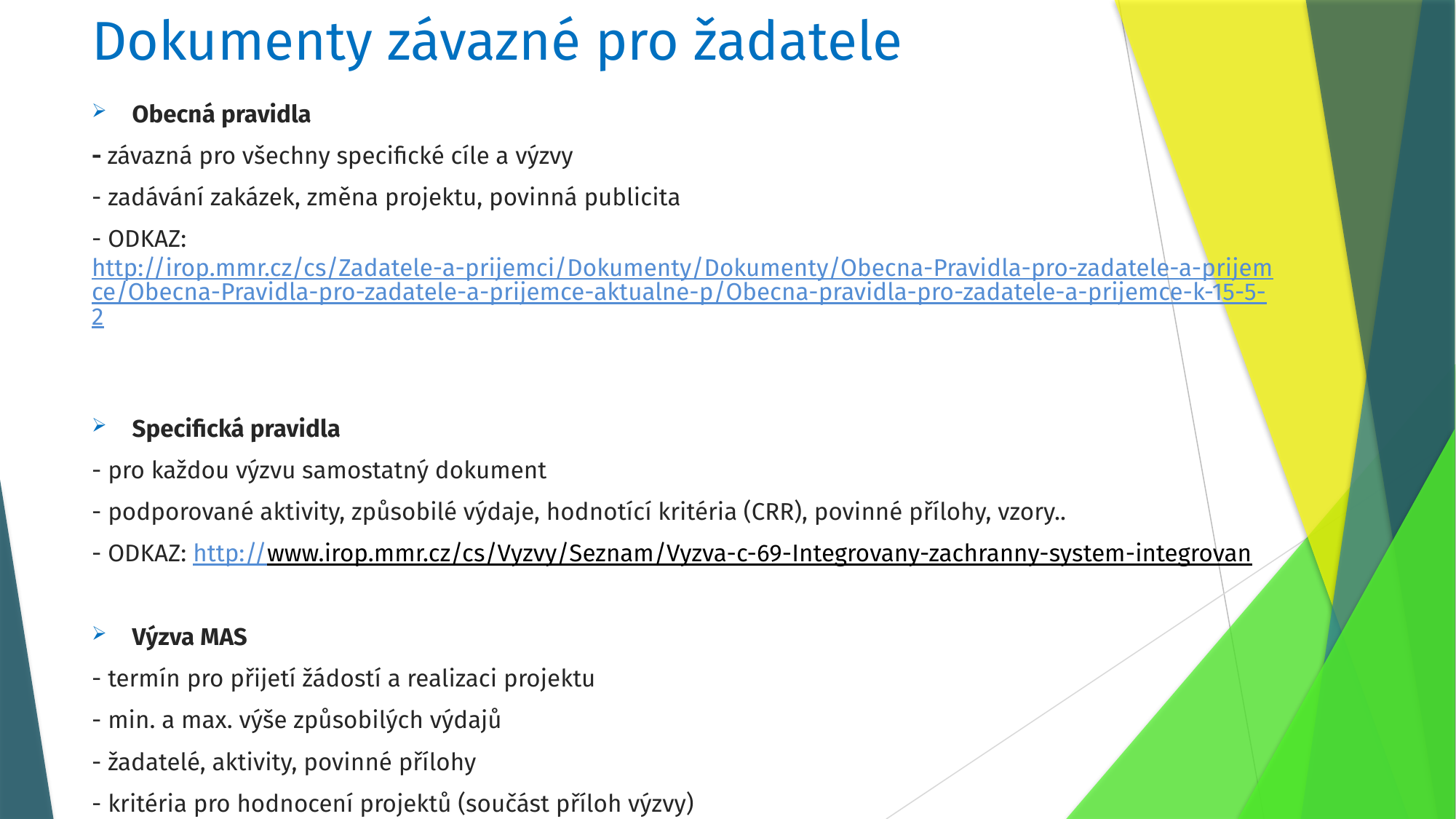

# Dokumenty závazné pro žadatele
Obecná pravidla
- závazná pro všechny specifické cíle a výzvy
- zadávání zakázek, změna projektu, povinná publicita
- ODKAZ: http://irop.mmr.cz/cs/Zadatele-a-prijemci/Dokumenty/Dokumenty/Obecna-Pravidla-pro-zadatele-a-prijemce/Obecna-Pravidla-pro-zadatele-a-prijemce-aktualne-p/Obecna-pravidla-pro-zadatele-a-prijemce-k-15-5-2

Specifická pravidla
- pro každou výzvu samostatný dokument
- podporované aktivity, způsobilé výdaje, hodnotící kritéria (CRR), povinné přílohy, vzory..
- ODKAZ: http://www.irop.mmr.cz/cs/Vyzvy/Seznam/Vyzva-c-69-Integrovany-zachranny-system-integrovan

Výzva MAS
- termín pro přijetí žádostí a realizaci projektu
- min. a max. výše způsobilých výdajů
- žadatelé, aktivity, povinné přílohy
- kritéria pro hodnocení projektů (součást příloh výzvy)
- ODKAZ: http://www.mashustopecsko.cz/irop-6.-vyzva-podpora-hasicu